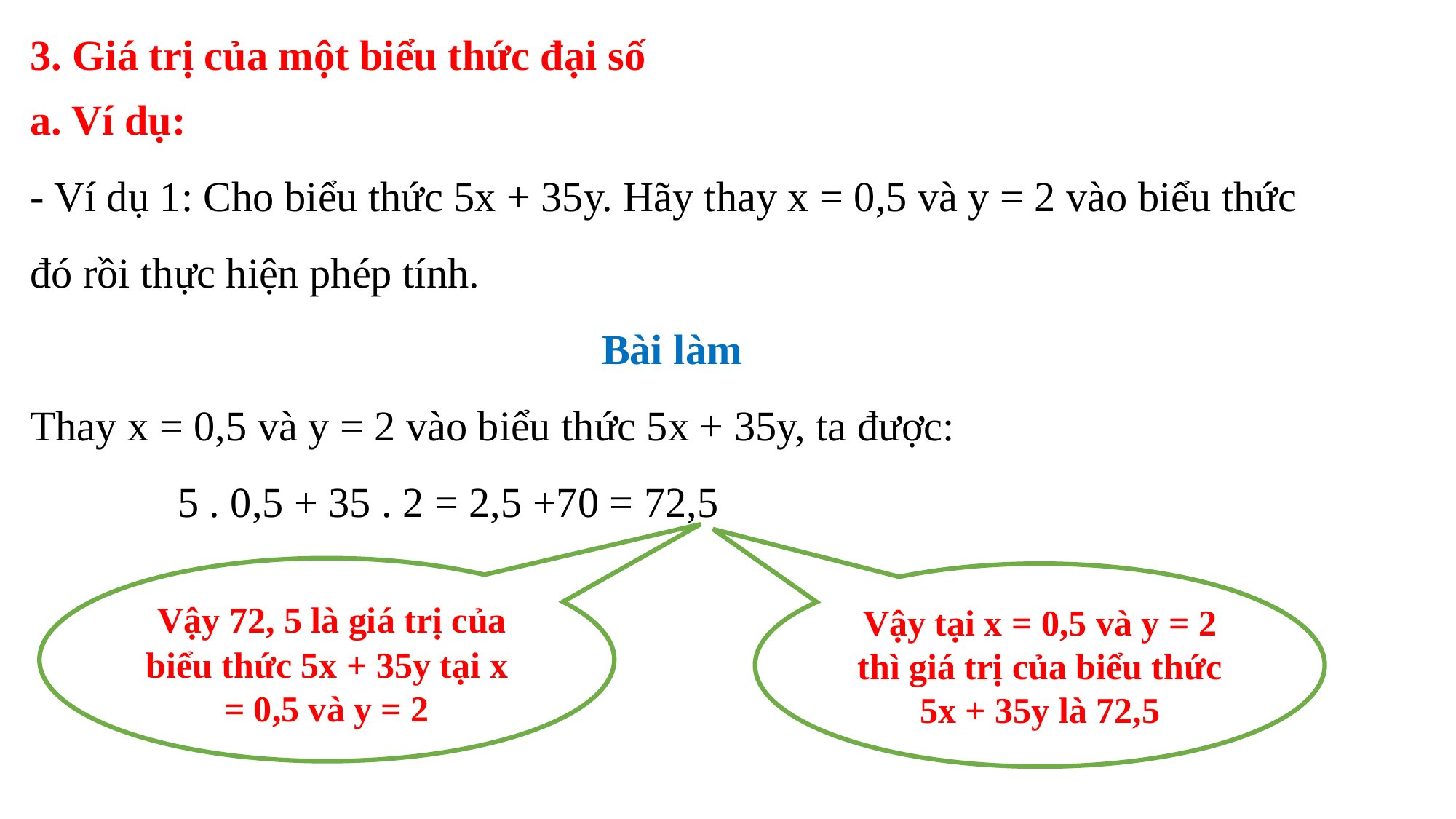

3. Giá trị của một biểu thức đại số
a. Ví dụ:
- Ví dụ 1: Cho biểu thức 5x + 35y. Hãy thay x = 0,5 và y = 2 vào biểu thức đó rồi thực hiện phép tính.
Bài làm
Thay x = 0,5 và y = 2 vào biểu thức 5x + 35y, ta được:
              5 . 0,5 + 35 . 2 = 2,5 +70 = 72,5
 Vậy 72, 5 là giá trị của biểu thức 5x + 35y tại x = 0,5 và y = 2
Vậy tại x = 0,5 và y = 2 thì giá trị của biểu thức 5x + 35y là 72,5